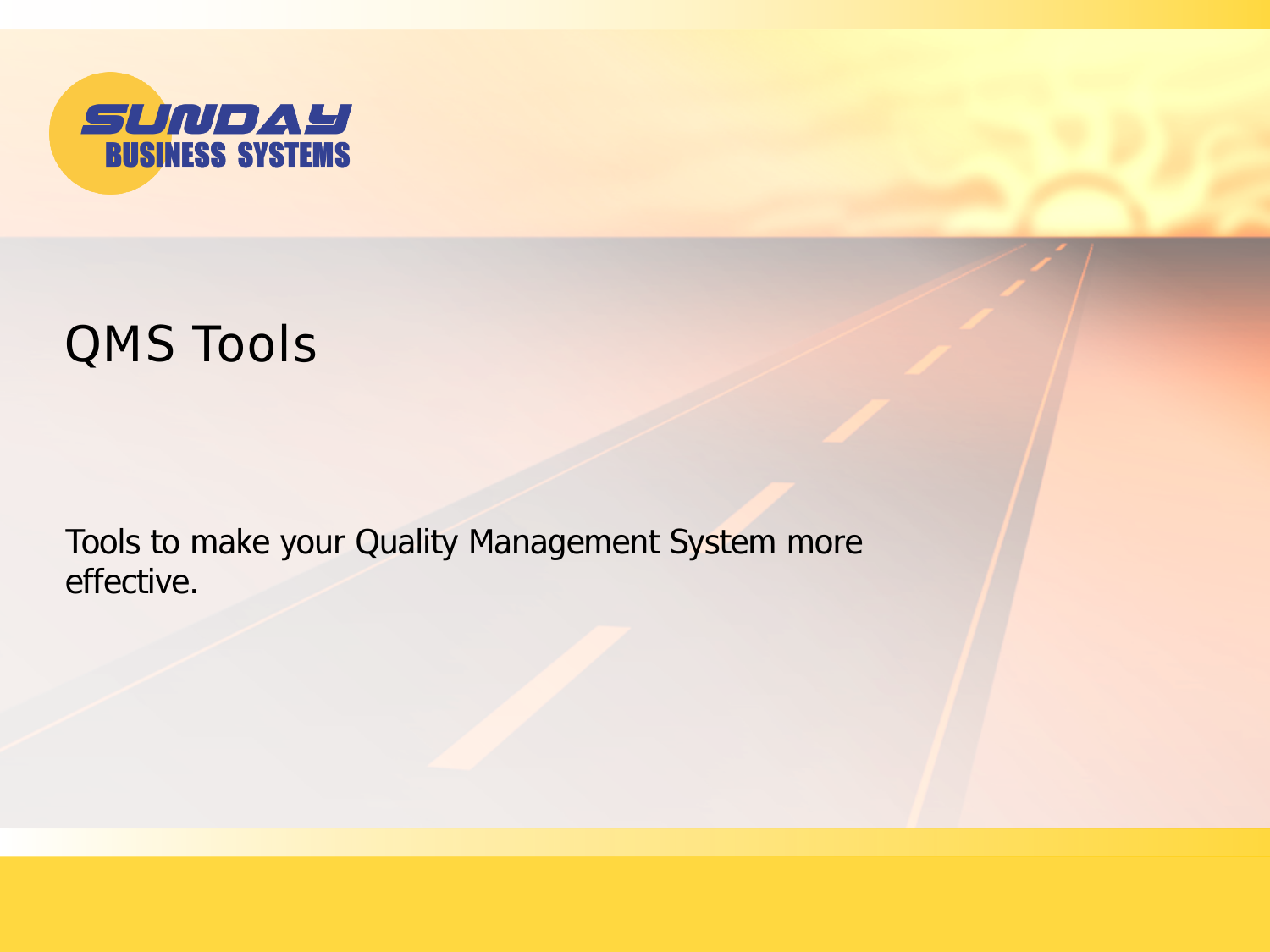

# QMS Tools
Tools to make your Quality Management System more effective.